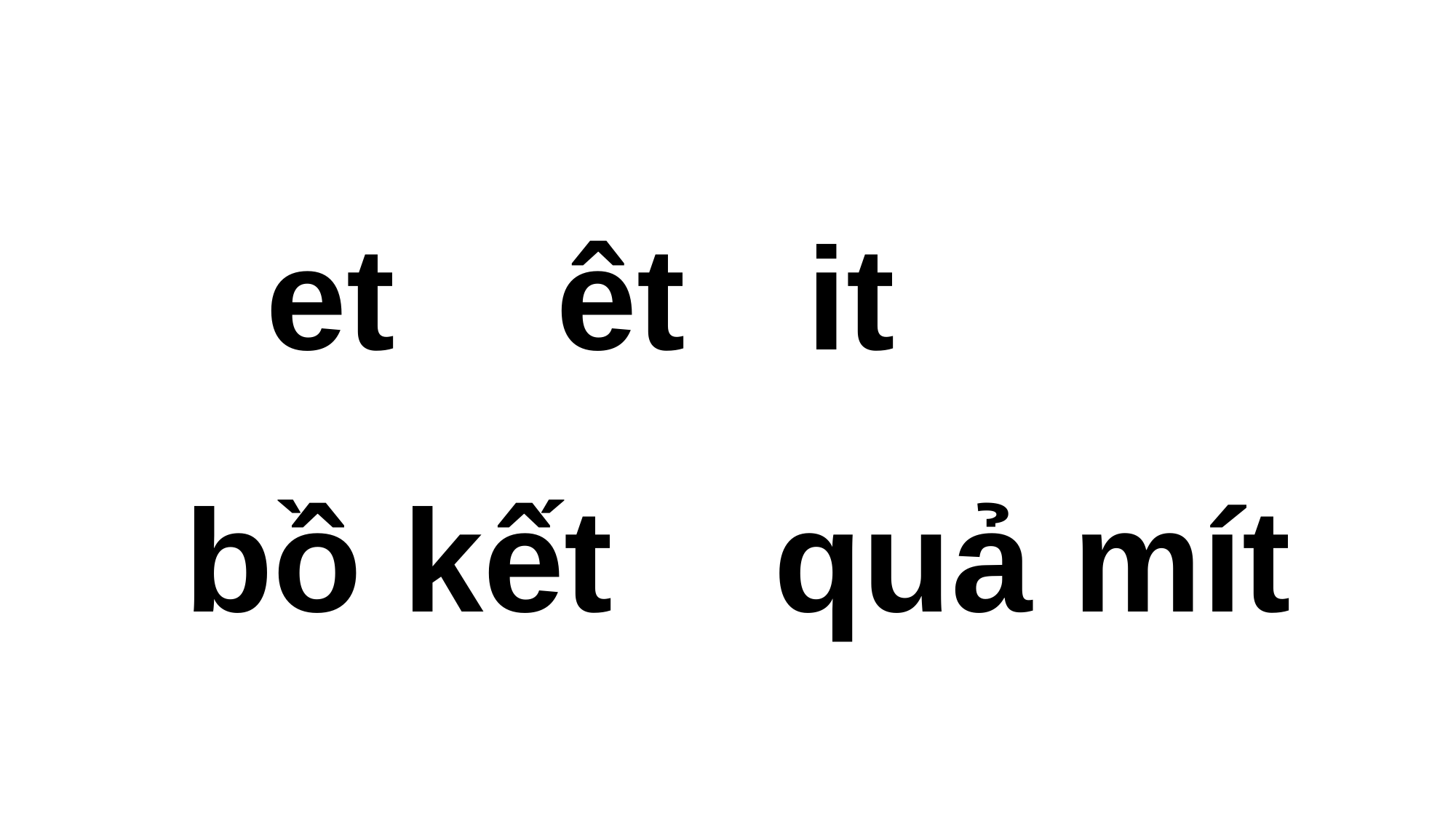

et    êt   it
 bồ kết    quả mít